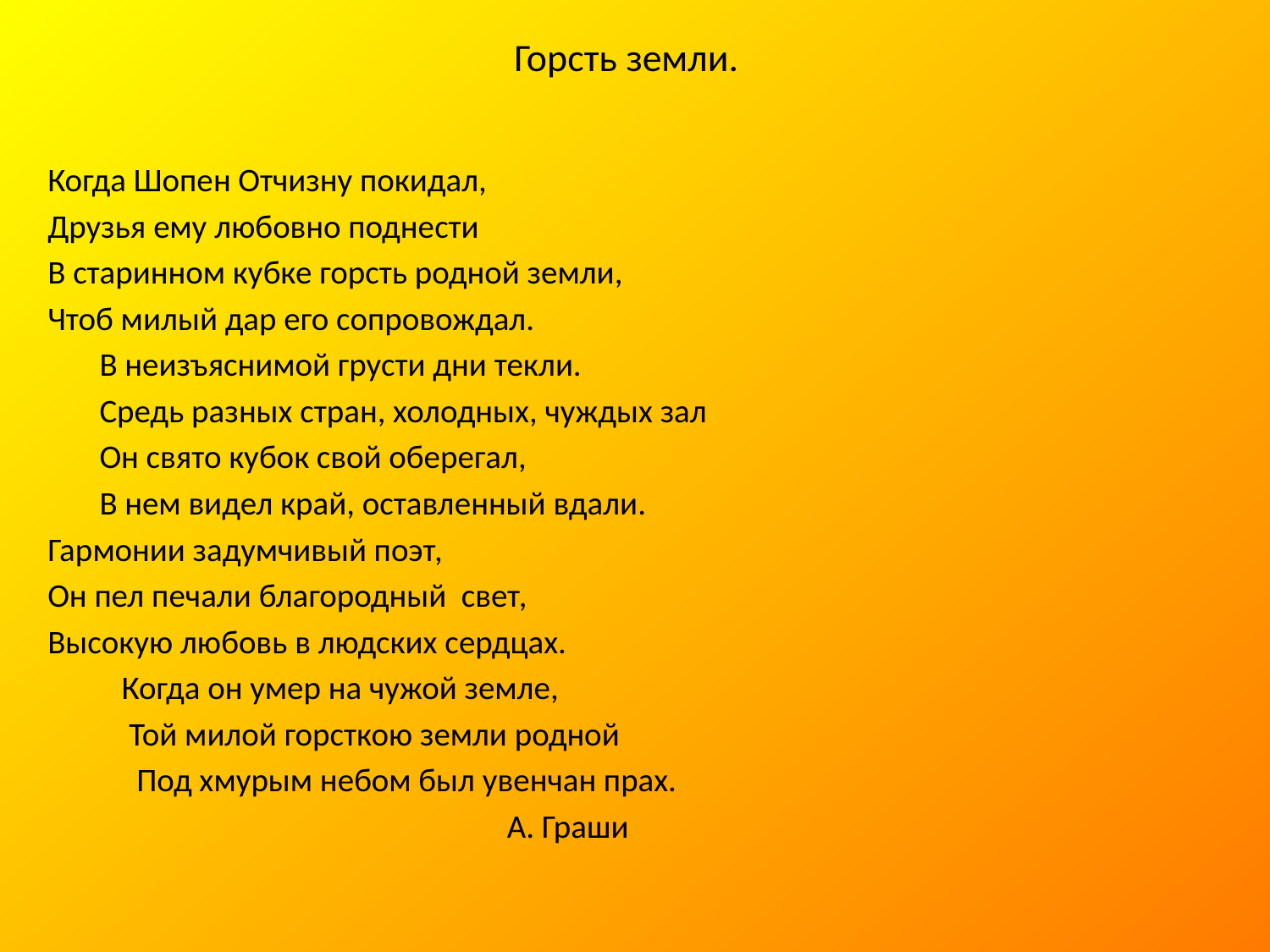

# Горсть земли.

Когда Шопен Отчизну покидал,
Друзья ему любовно поднести
В старинном кубке горсть родной земли,
Чтоб милый дар его сопровождал.
       В неизъяснимой грусти дни текли.
       Средь разных стран, холодных, чуждых зал
       Он свято кубок свой оберегал,
       В нем видел край, оставленный вдали.
Гармонии задумчивый поэт,
Он пел печали благородный  свет,
Высокую любовь в людских сердцах.
          Когда он умер на чужой земле,
           Той милой горсткою земли родной
            Под хмурым небом был увенчан прах.
                                                              А. Граши